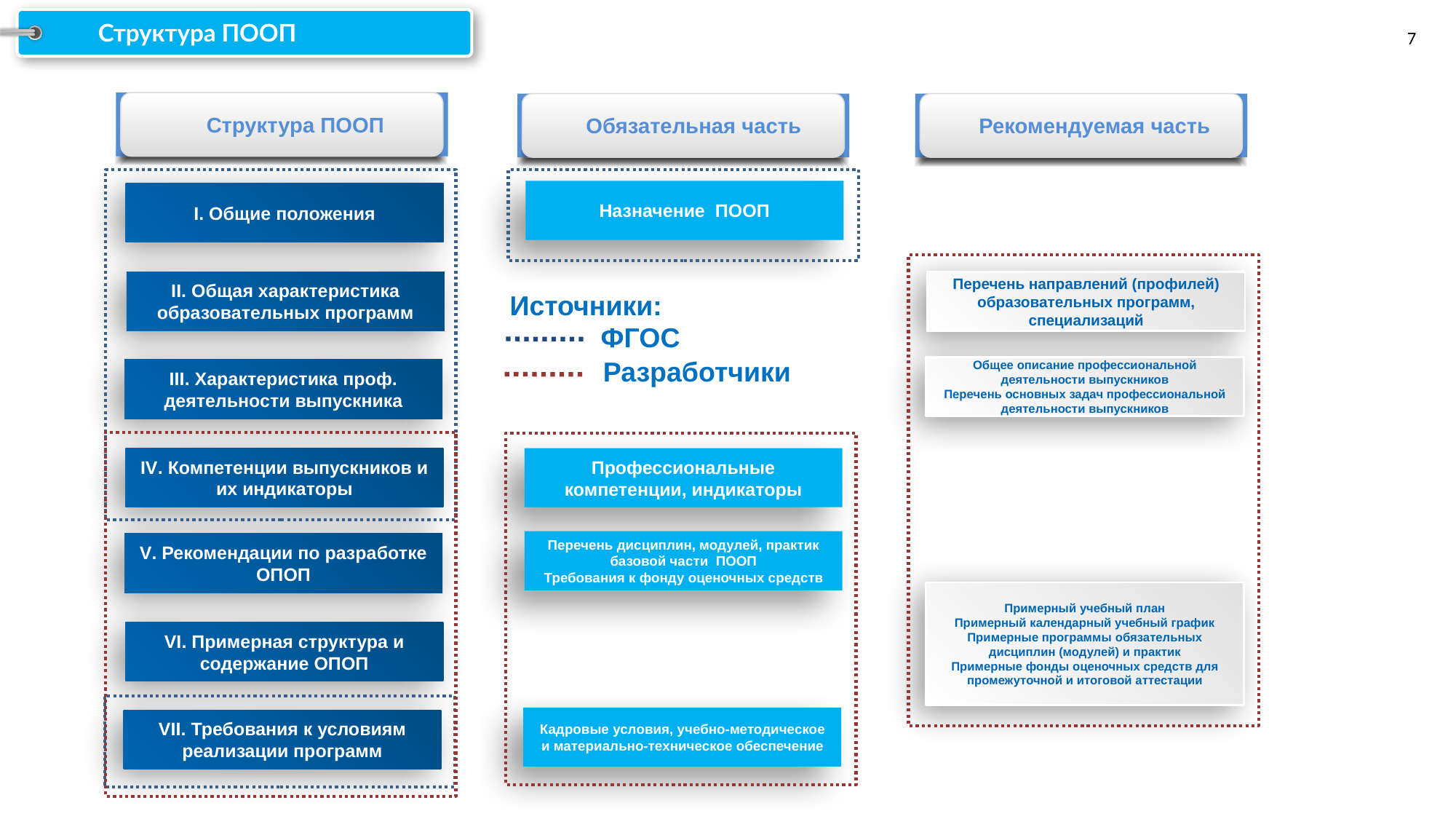

Структура ПООП
7

Структура ПООП

Обязательная часть

Рекомендуемая часть

Назначение  ПООП
I. Общие положения

II. Общая характеристика образовательных программ
Перечень направлений (профилей) образовательных программ, специализаций
Источники:
ФГОС
Разработчики
Общее описание профессиональной деятельности выпускников
Перечень основных задач профессиональной деятельности выпускников
III. Характеристика проф. деятельности выпускника

IV. Компетенции выпускников и их индикаторы
Профессиональные компетенции, индикаторы
Перечень дисциплин, модулей, практик базовой части  ПООП
Требования к фонду оценочных средств
V. Рекомендации по разработке ОПОП
Примерный учебный план
Примерный календарный учебный график
Примерные программы обязательных дисциплин (модулей) и практик
Примерные фонды оценочных средств для промежуточной и итоговой аттестации
VI. Примерная структура и содержание ОПОП

Кадровые условия, учебно-методическое и материально-техническое обеспечение
VII. Требования к условиям реализации программ